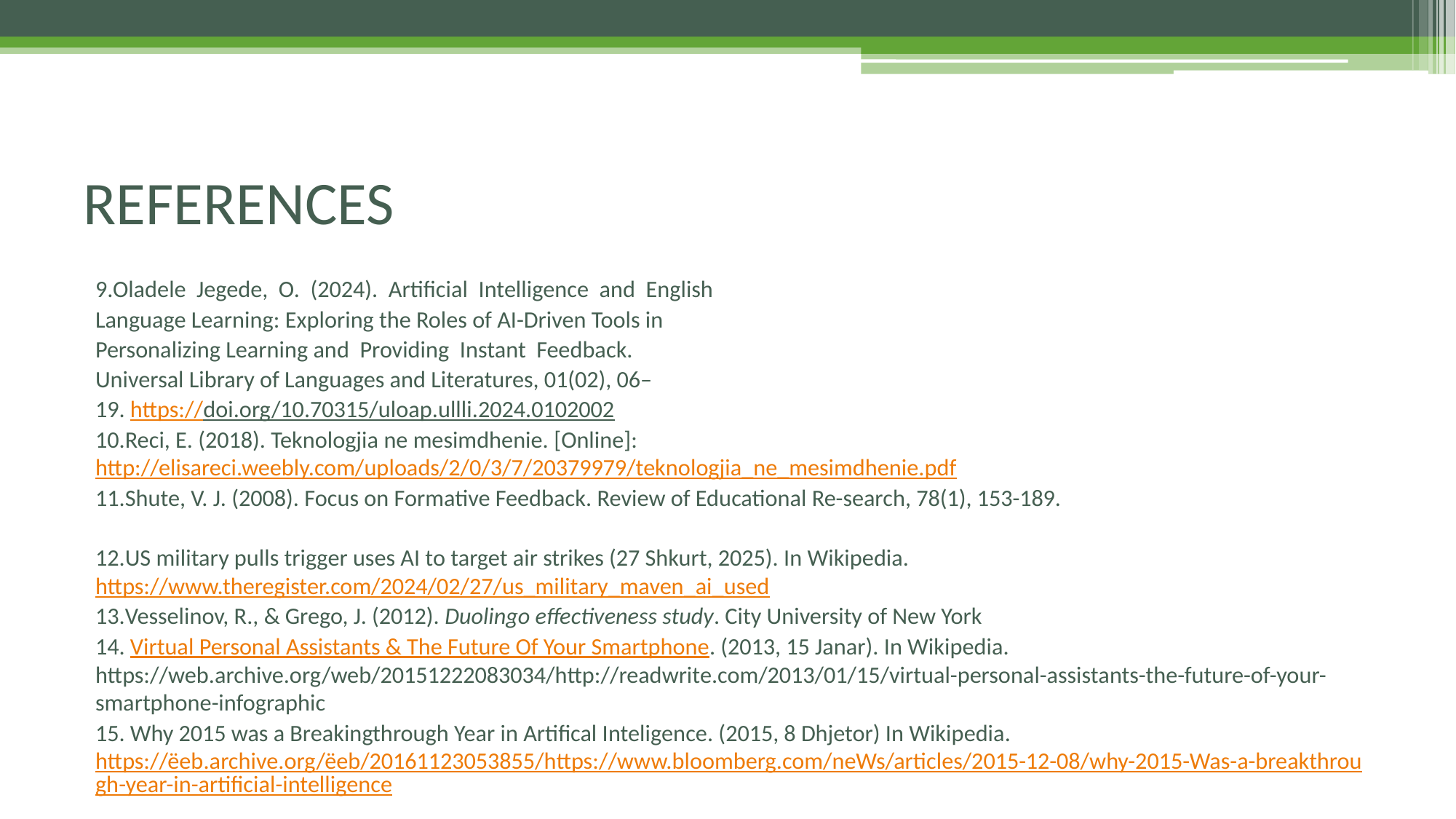

# REFERENCES
9.Oladele  Jegede,  O.  (2024).  Artificial  Intelligence  and  English
Language Learning: Exploring the Roles of AI-Driven Tools in
Personalizing Learning and  Providing  Instant  Feedback.
Universal Library of Languages and Literatures, 01(02), 06–
19. https://doi.org/10.70315/uloap.ullli.2024.0102002
10.Reci, E. (2018). Teknologjia ne mesimdhenie. [Online]: http://elisareci.weebly.com/uploads/2/0/3/7/20379979/teknologjia_ne_mesimdhenie.pdf
11.Shute, V. J. (2008). Focus on Formative Feedback. Review of Educational Re-search, 78(1), 153-189.

12.US military pulls trigger uses AI to target air strikes (27 Shkurt, 2025). In Wikipedia. https://www.theregister.com/2024/02/27/us_military_maven_ai_used
13.Vesselinov, R., & Grego, J. (2012). Duolingo effectiveness study. City University of New York
14. Virtual Personal Assistants & The Future Of Your Smartphone. (2013, 15 Janar). In Wikipedia. https://web.archive.org/web/20151222083034/http://readwrite.com/2013/01/15/virtual-personal-assistants-the-future-of-your-smartphone-infographic
15. Why 2015 was a Breakingthrough Year in Artifical Inteligence. (2015, 8 Dhjetor) In Wikipedia. https://ëeb.archive.org/ëeb/20161123053855/https://www.bloomberg.com/neWs/articles/2015-12-08/why-2015-Was-a-breakthrough-year-in-artificial-intelligence